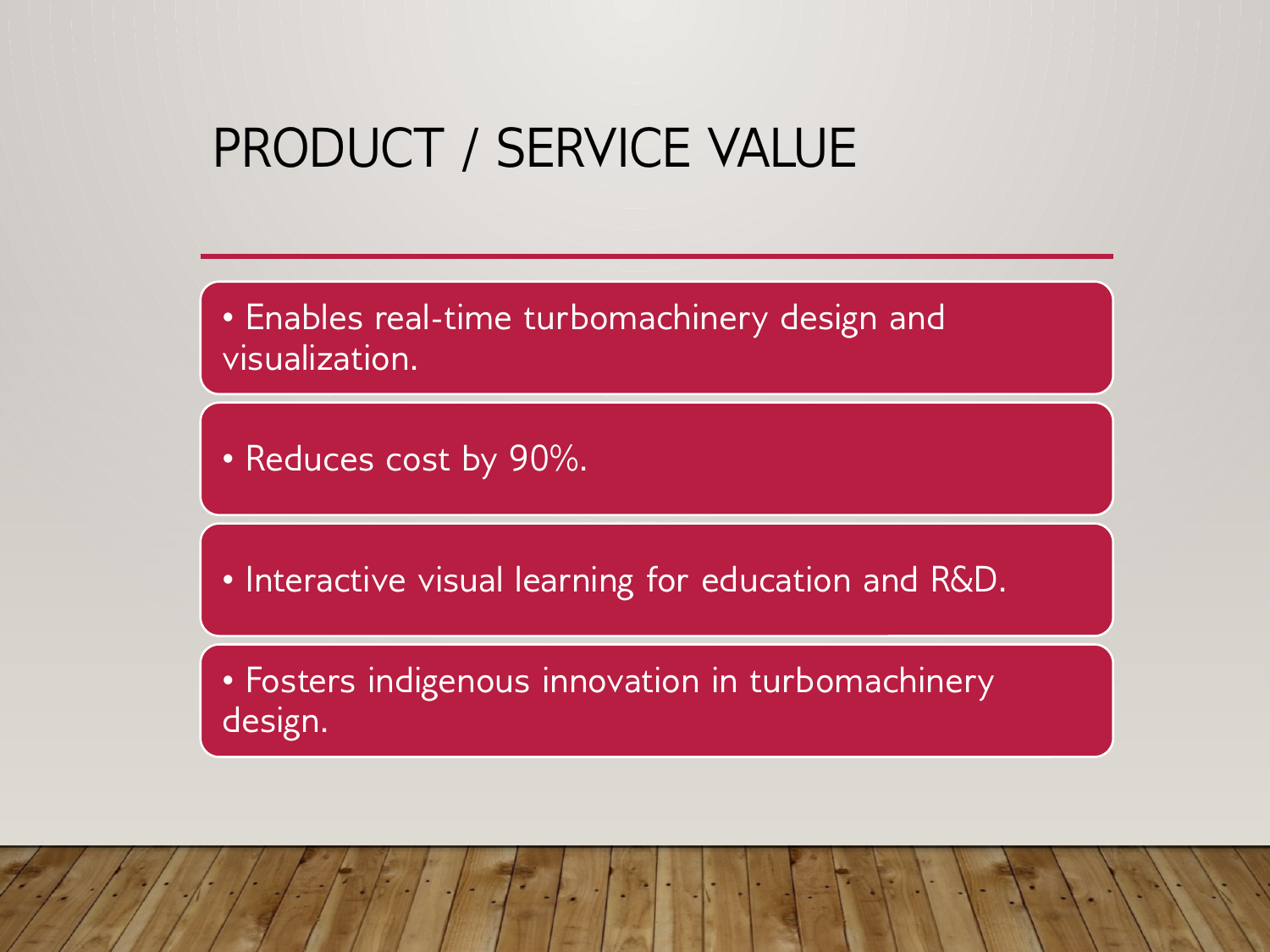

# PRODUCT / SERVICE VALUE
• Enables real-time turbomachinery design and visualization.
• Reduces cost by 90%.
• Interactive visual learning for education and R&D.
• Fosters indigenous innovation in turbomachinery design.